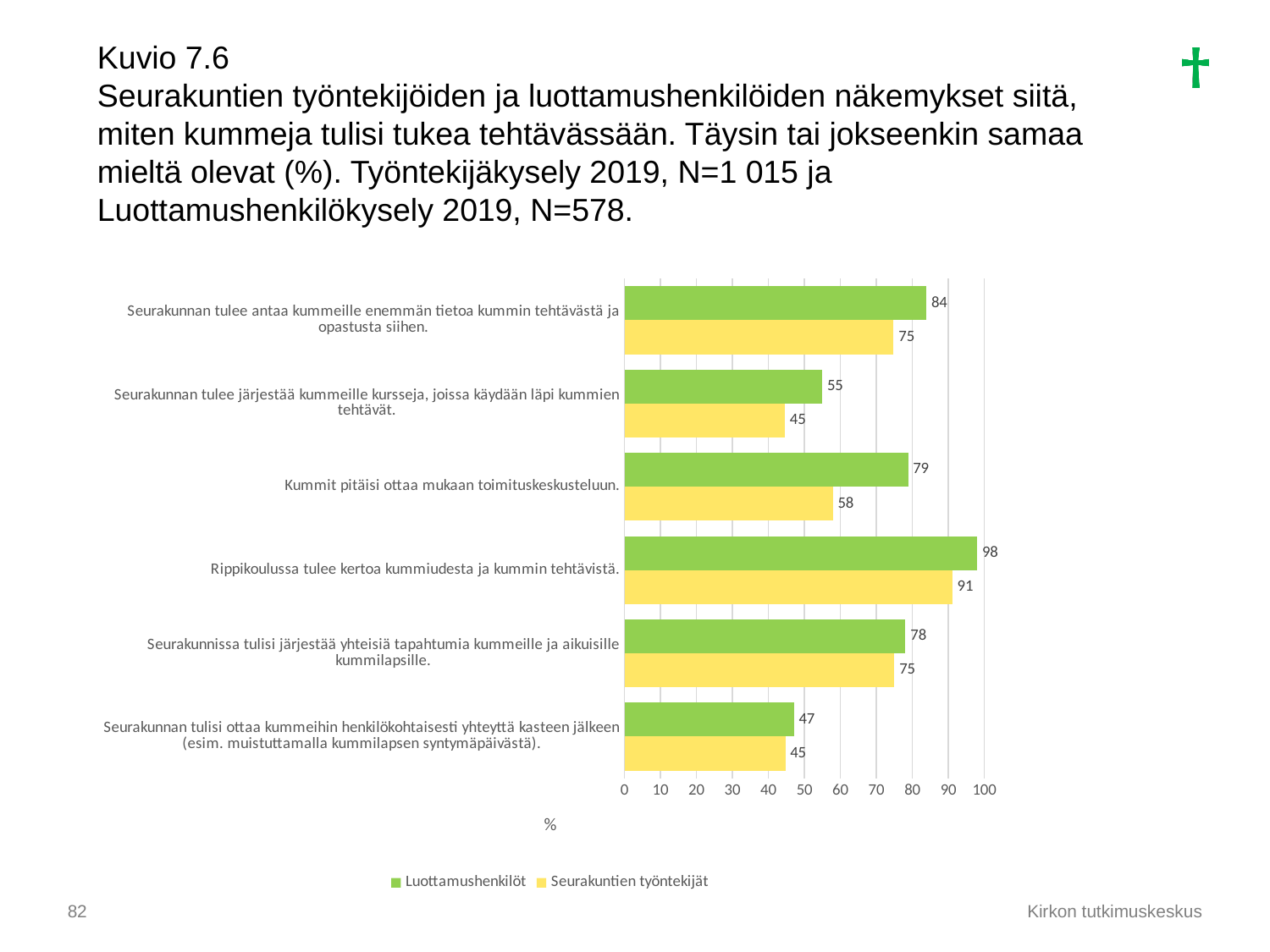

Kuvio 7.6
Seurakuntien työntekijöiden ja luottamushenkilöiden näkemykset siitä, miten kummeja tulisi tukea tehtävässään. Täysin tai jokseenkin samaa mieltä olevat (%). Työntekijäkysely 2019, N=1 015 ja Luottamushenkilökysely 2019, N=578.

### Chart

| Category | Seurakuntien työntekijät | Luottamushenkilöt |
|---|---|---|
| Seurakunnan tulisi ottaa kummeihin henkilökohtaisesti yhteyttä kasteen jälkeen (esim. muistuttamalla kummilapsen syntymäpäivästä). | 44.7 | 47.099999999999994 |
| Seurakunnissa tulisi järjestää yhteisiä tapahtumia kummeille ja aikuisille kummilapsille. | 75.0 | 78.1 |
| Rippikoulussa tulee kertoa kummiudesta ja kummin tehtävistä. | 91.10000000000001 | 98.0 |
| Kummit pitäisi ottaa mukaan toimituskeskusteluun. | 57.9 | 78.8 |
| Seurakunnan tulee järjestää kummeille kursseja, joissa käydään läpi kummien tehtävät. | 44.60000000000001 | 55.00000000000001 |
| Seurakunnan tulee antaa kummeille enemmän tietoa kummin tehtävästä ja opastusta siihen. | 74.8 | 83.9 |
82
Kirkon tutkimuskeskus